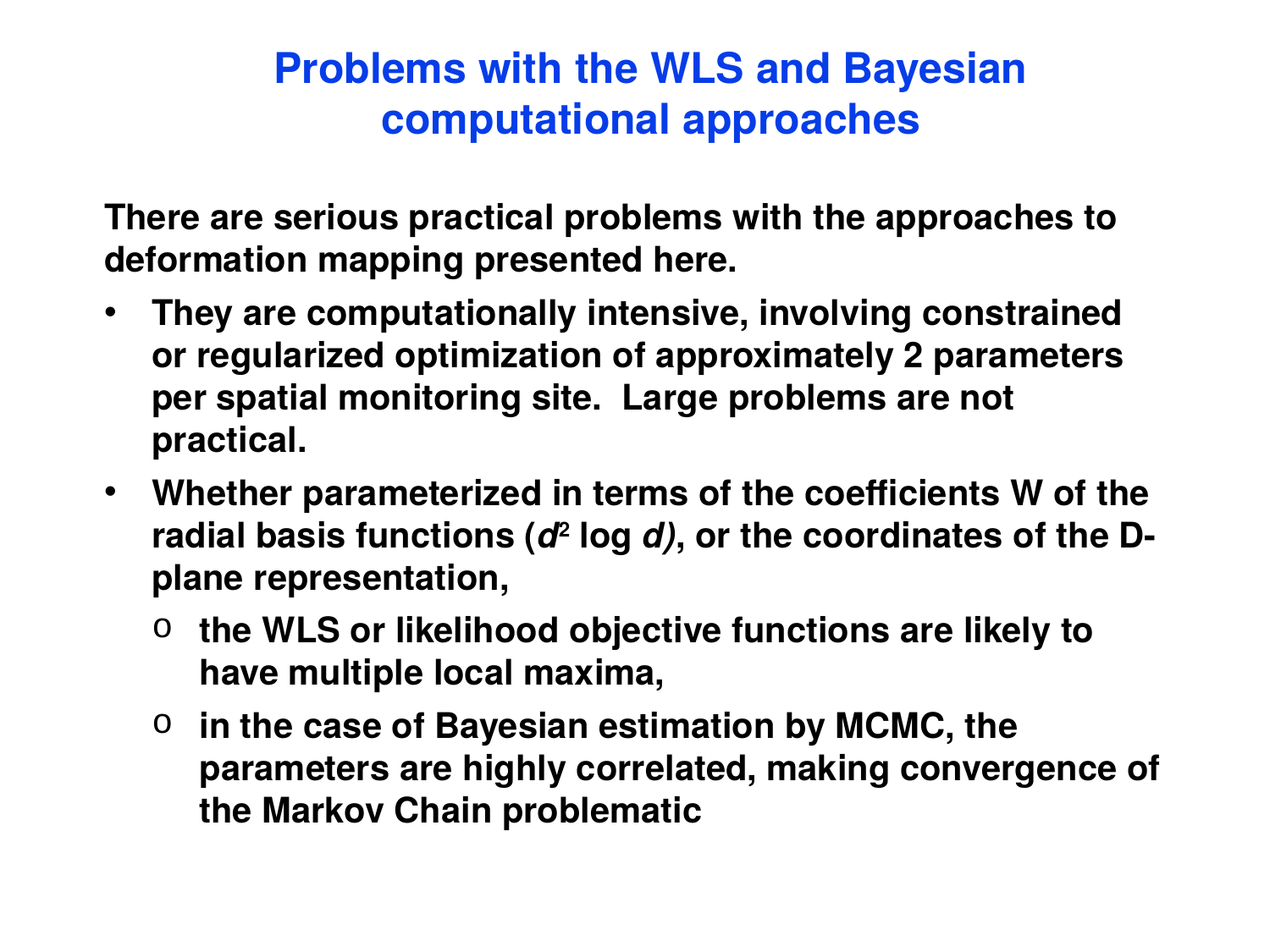

# Problems with the WLS and Bayesian computational approaches
There are serious practical problems with the approaches to deformation mapping presented here.
They are computationally intensive, involving constrained or regularized optimization of approximately 2 parameters per spatial monitoring site.  Large problems are not practical.
Whether parameterized in terms of the coefficients W of the radial basis functions (d2 log d), or the coordinates of the D-plane representation,
the WLS or likelihood objective functions are likely to have multiple local maxima,
in the case of Bayesian estimation by MCMC, the parameters are highly correlated, making convergence of the Markov Chain problematic